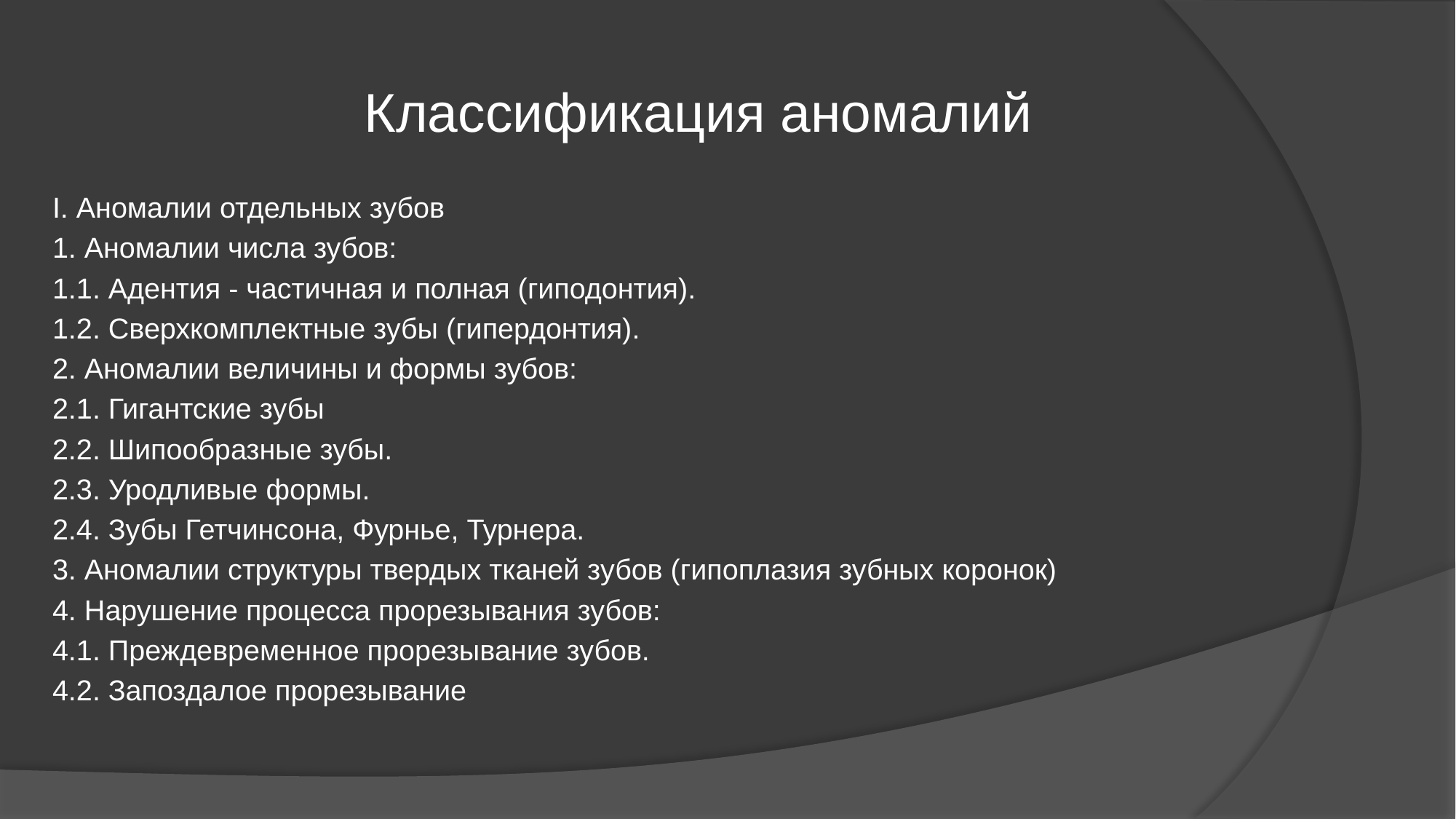

Классификация аномалий

I. Аномалии отдельных зубов
1. Аномалии числа зубов:
1.1. Адентия - частичная и полная (гиподонтия).
1.2. Сверхкомплектные зубы (гипердонтия).
2. Аномалии величины и формы зубов:
2.1. Гигантские зубы
2.2. Шипообразные зубы.
2.3. Уродливые формы.
2.4. Зубы Гетчинсона, Фурнье, Турнера.
3. Аномалии структуры твердых тканей зубов (гипоплазия зубных коронок)
4. Нарушение процесса прорезывания зубов:
4.1. Преждевременное прорезывание зубов.
4.2. Запоздалое прорезывание